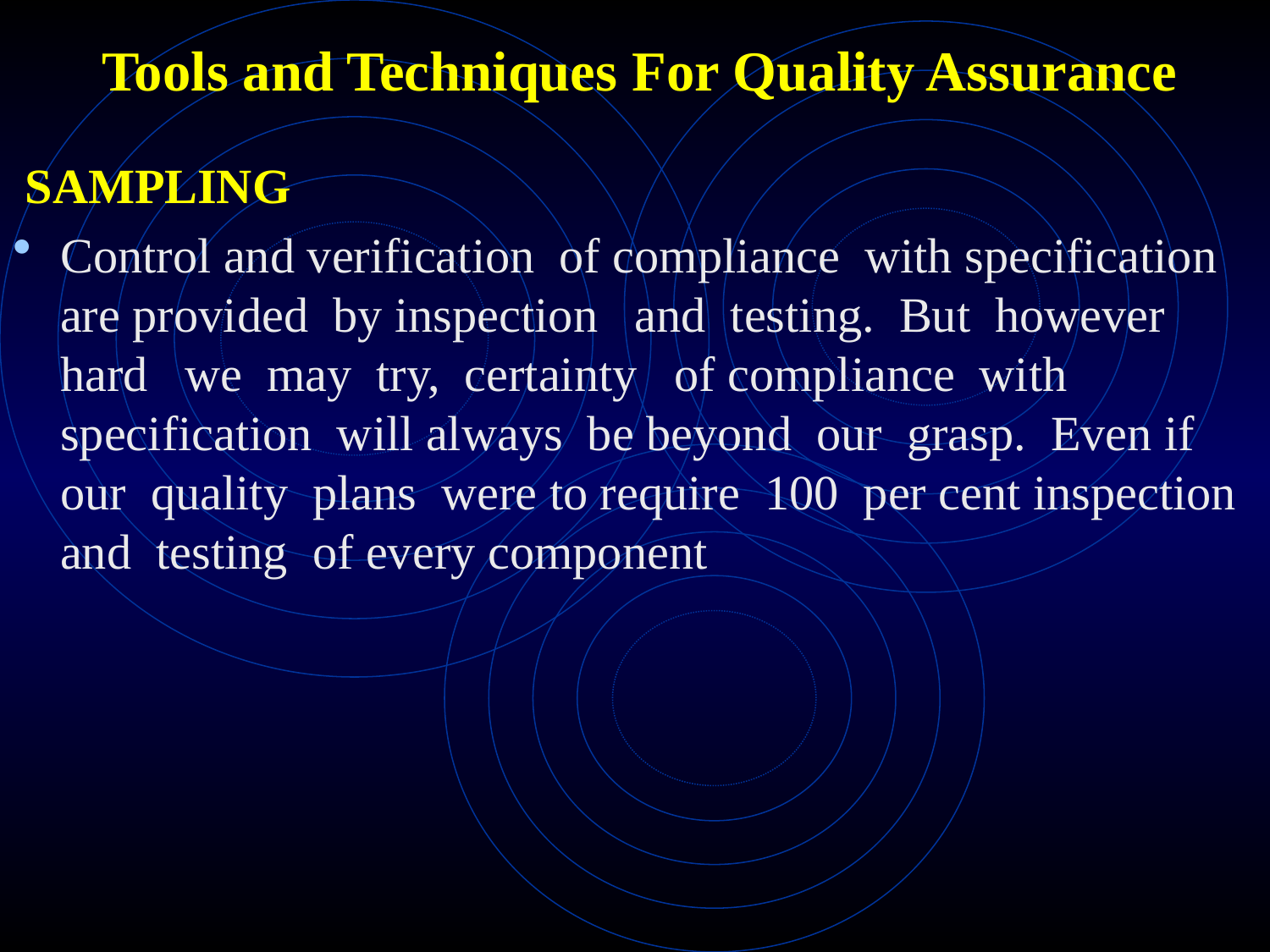

# Tools and Techniques For Quality Assurance
 SAMPLING
Control and verification  of compliance  with specification  are provided  by inspection   and  testing.  But  however   hard   we  may  try,  certainty   of compliance  with  specification  will always  be beyond  our  grasp.  Even if our  quality  plans  were to require  100  per cent inspection  and  testing  of every component